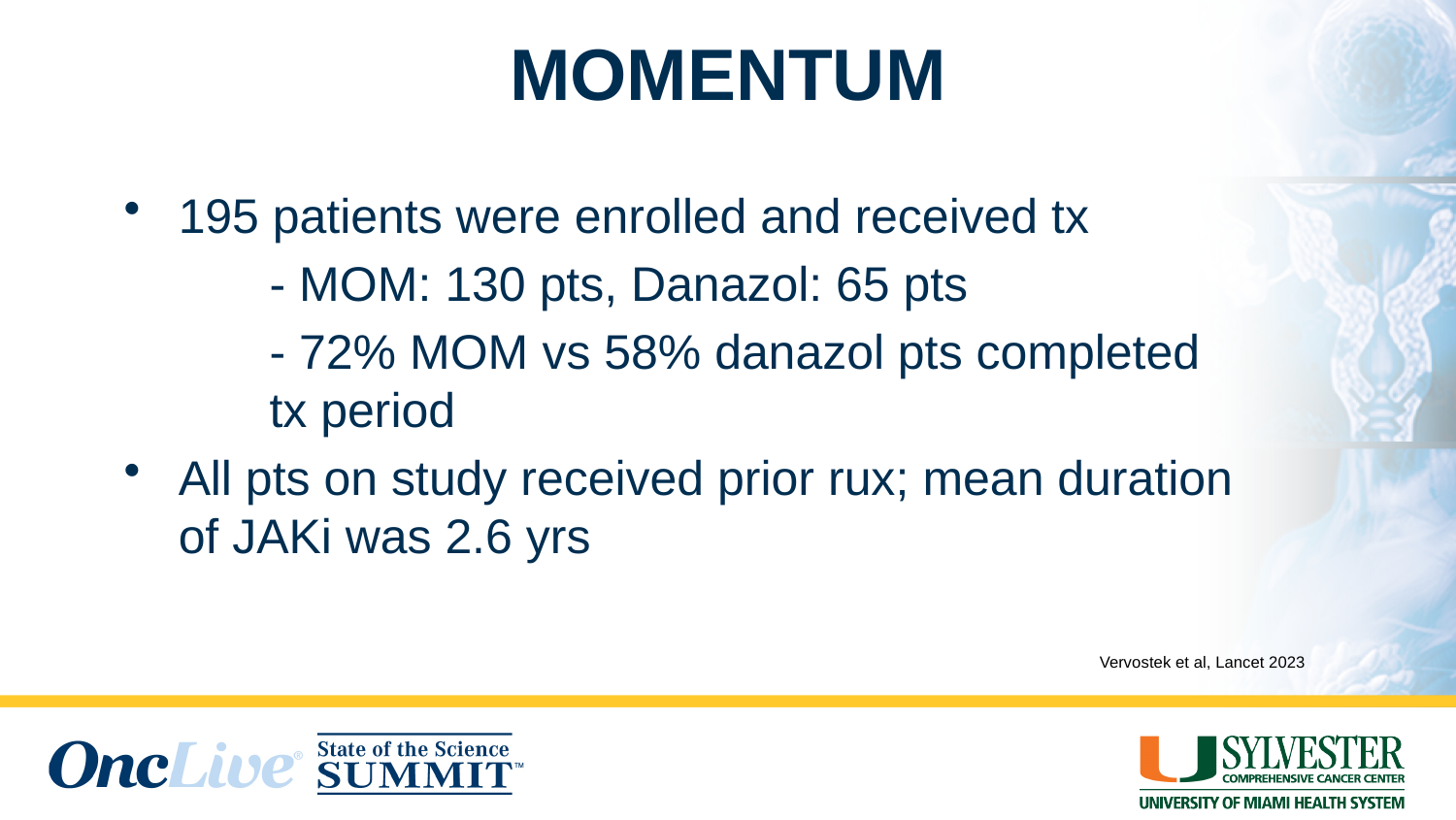

# MOMENTUM
195 patients were enrolled and received tx
	- MOM: 130 pts, Danazol: 65 pts
	- 72% MOM vs 58% danazol pts completed 	tx period
All pts on study received prior rux; mean duration of JAKi was 2.6 yrs
Vervostek et al, Lancet 2023